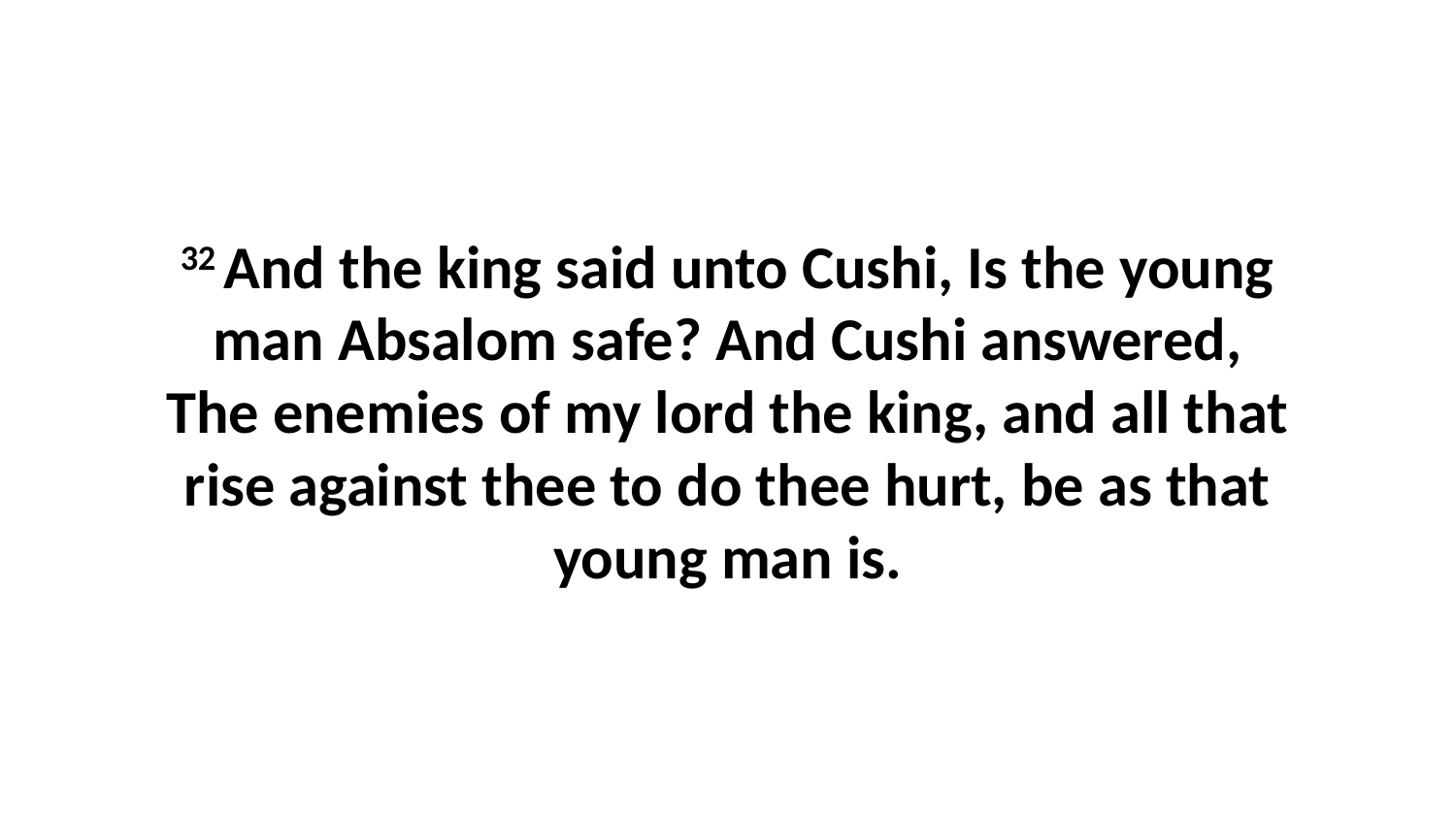

32 And the king said unto Cushi, Is the young man Absalom safe? And Cushi answered, The enemies of my lord the king, and all that rise against thee to do thee hurt, be as that young man is.